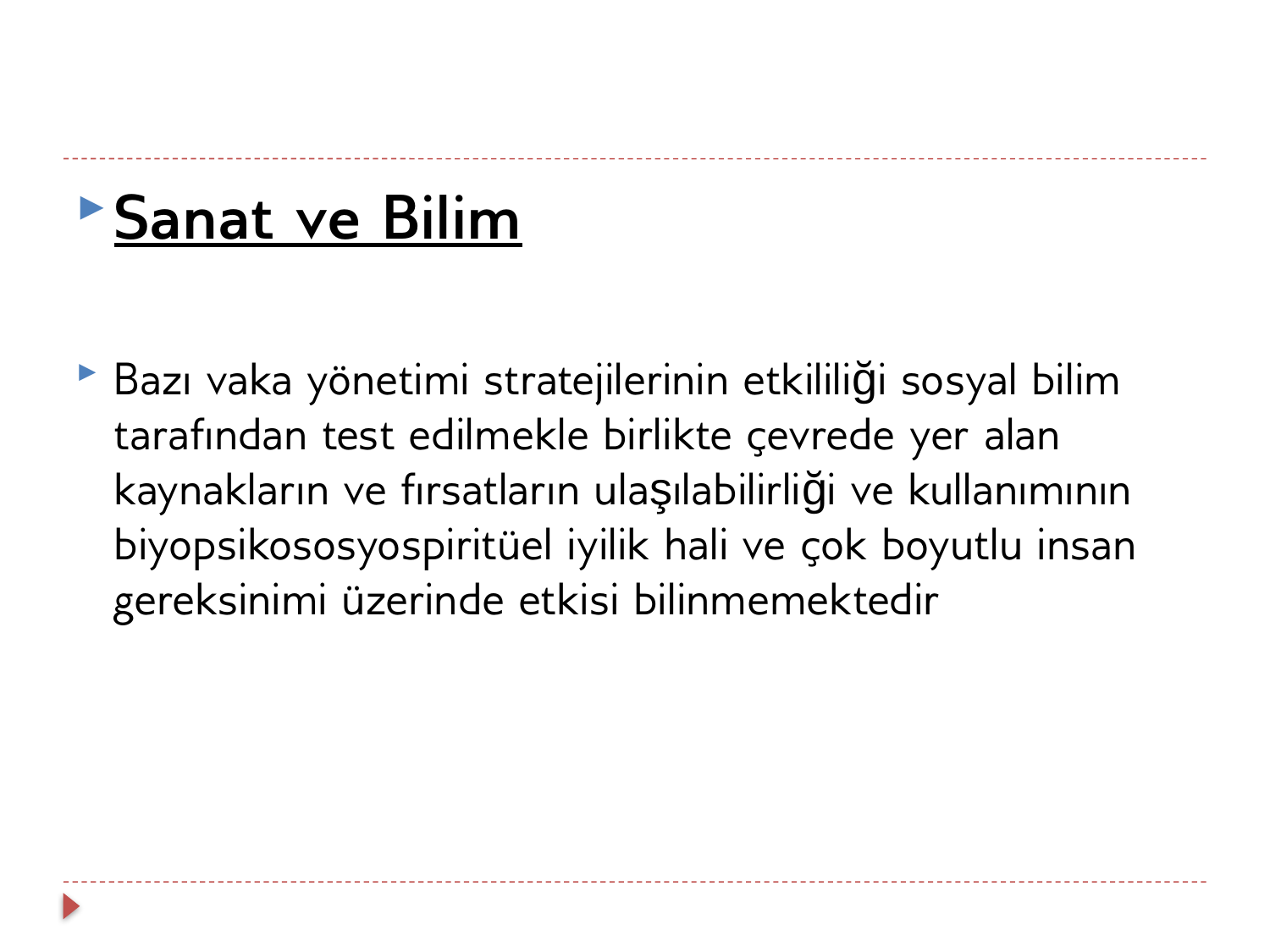

#
Sanat ve Bilim

Bazı vaka yönetimi stratejilerinin etkililiği sosyal bilim tarafından test edilmekle birlikte çevrede yer alan kaynakların ve fırsatların ulaşılabilirliği ve kullanımının biyopsikososyospiritüel iyilik hali ve çok boyutlu insan gereksinimi üzerinde etkisi bilinmemektedir